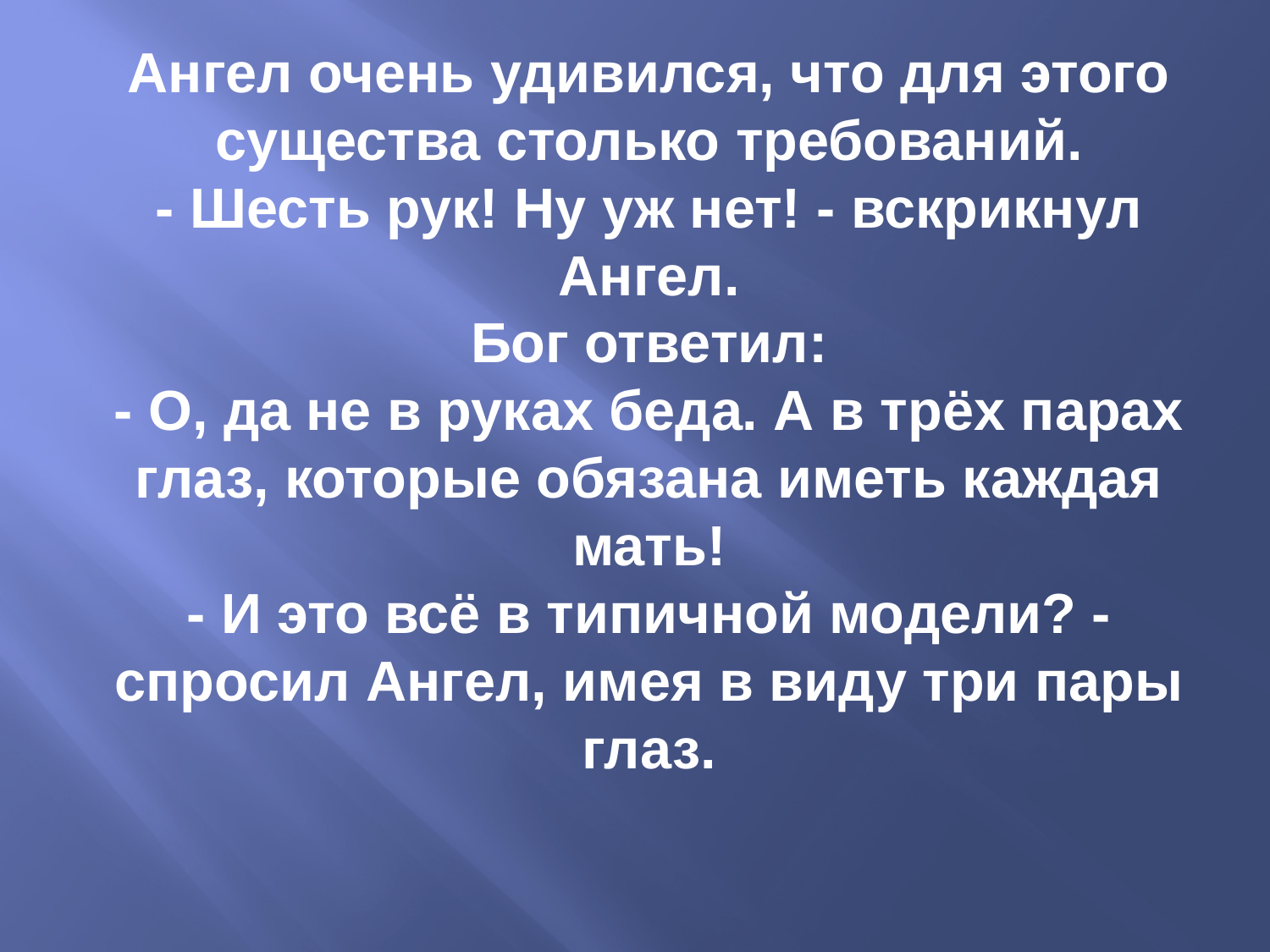

# Ангел очень удивился, что для этого существа столько требований. - Шесть рук! Ну уж нет! - вскрикнул Ангел. Бог ответил: - О, да не в руках беда. А в трёх парах глаз, которые обязана иметь каждая мать! - И это всё в типичной модели? - спросил Ангел, имея в виду три пары глаз.